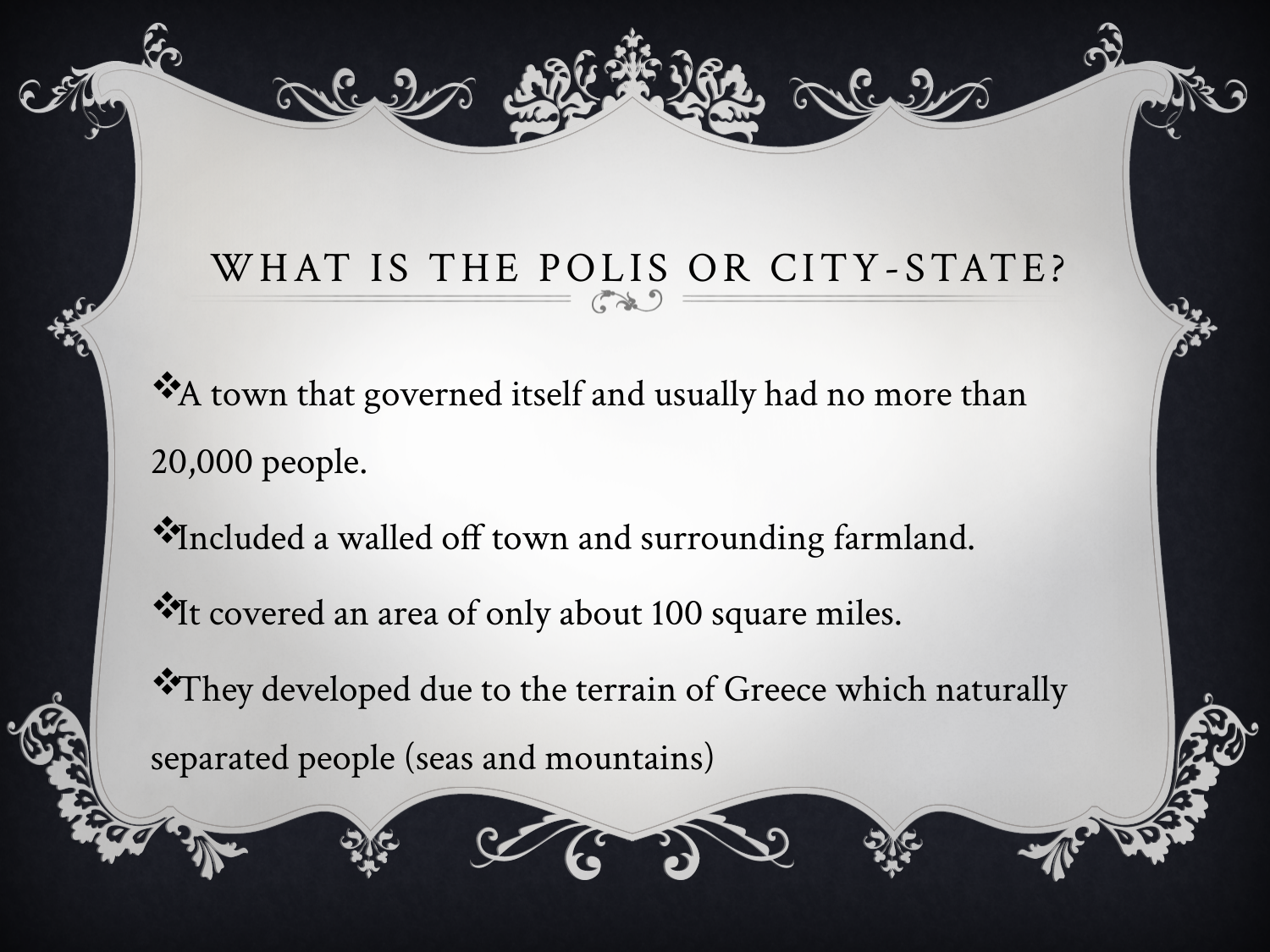

# What is the polis or city-state?
A town that governed itself and usually had no more than 20,000 people.
Included a walled off town and surrounding farmland.
It covered an area of only about 100 square miles.
They developed due to the terrain of Greece which naturally separated people (seas and mountains)